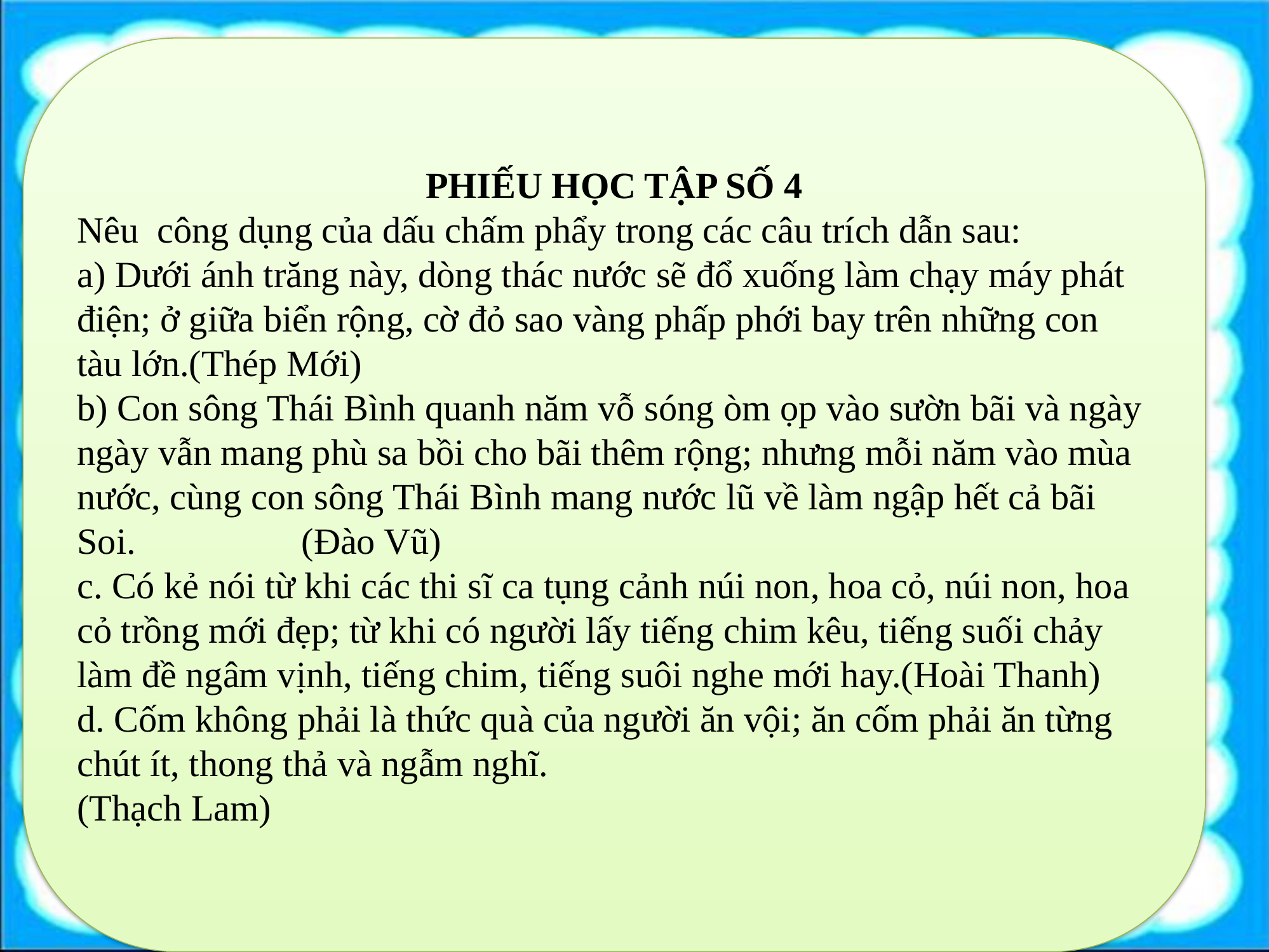

PHIẾU HỌC TẬP SỐ 4
Nêu  công dụng của dấu chấm phẩy trong các câu trích dẫn sau:
a) Dưới ánh trăng này, dòng thác nước sẽ đổ xuống làm chạy máy phát điện; ở giữa biển rộng, cờ đỏ sao vàng phấp phới bay trên những con tàu lớn.(Thép Mới)
b) Con sông Thái Bình quanh năm vỗ sóng òm ọp vào sườn bãi và ngày ngày vẫn mang phù sa bồi cho bãi thêm rộng; nhưng mỗi năm vào mùa nước, cùng con sông Thái Bình mang nước lũ về làm ngập hết cả bãi Soi.                  (Đào Vũ)
c. Có kẻ nói từ khi các thi sĩ ca tụng cảnh núi non, hoa cỏ, núi non, hoa cỏ trồng mới đẹp; từ khi có người lấy tiếng chim kêu, tiếng suối chảy làm đề ngâm vịnh, tiếng chim, tiếng suôi nghe mới hay.(Hoài Thanh)
d. Cốm không phải là thức quà của người ăn vội; ăn cốm phải ăn từng chút ít, thong thả và ngẫm nghĩ.
(Thạch Lam)
#